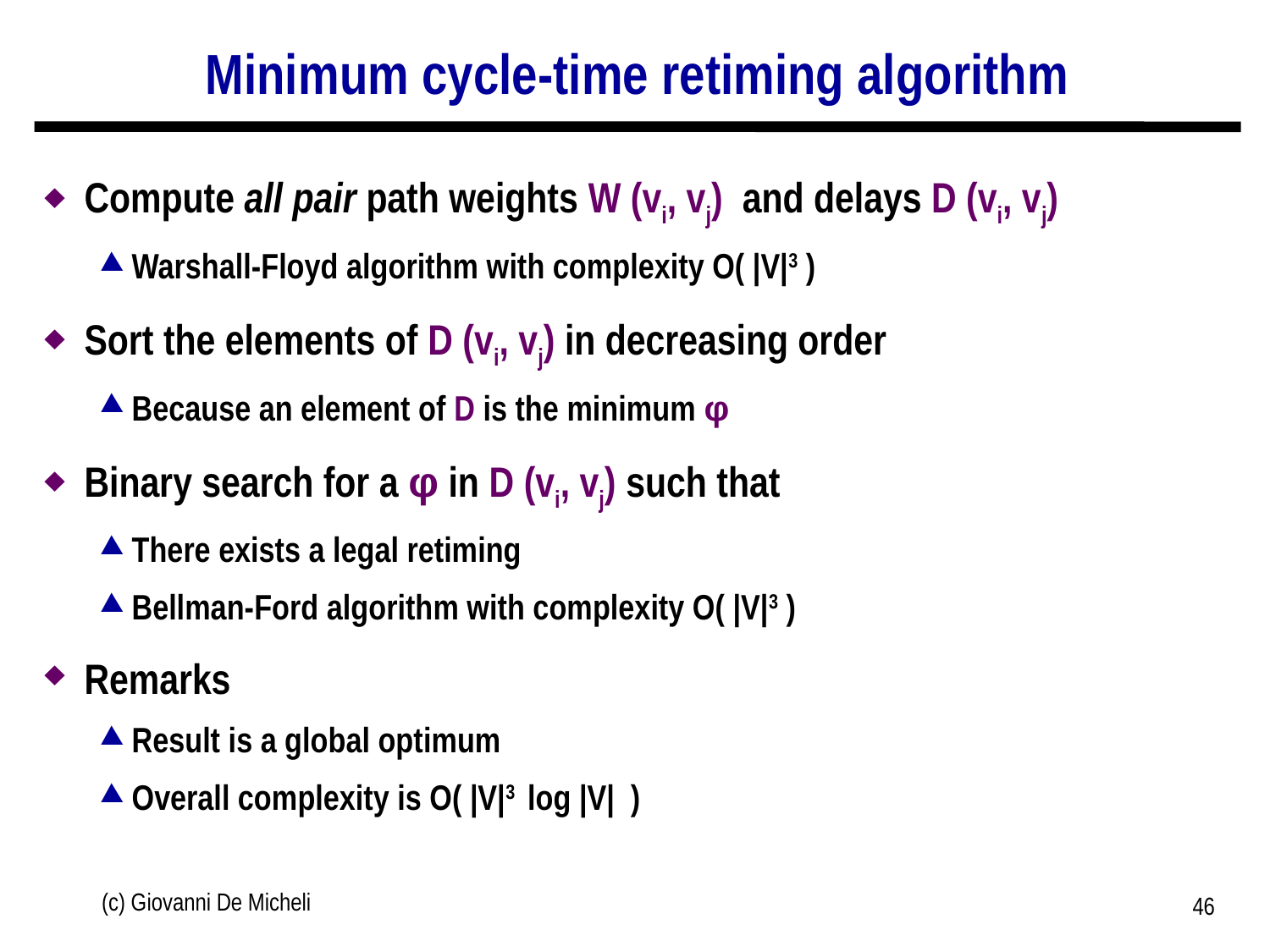

# Minimum cycle-time retiming algorithm
Compute all pair path weights W (vi, vj)  and delays D (vi, vj)
Warshall-Floyd algorithm with complexity O( |V|3 )
Sort the elements of D (vi, vj) in decreasing order
Because an element of D is the minimum φ
Binary search for a φ in D (vi, vj) such that
There exists a legal retiming
Bellman-Ford algorithm with complexity O( |V|3 )
Remarks
Result is a global optimum
Overall complexity is O( |V|3  log |V|  )

(c) Giovanni De Micheli
46